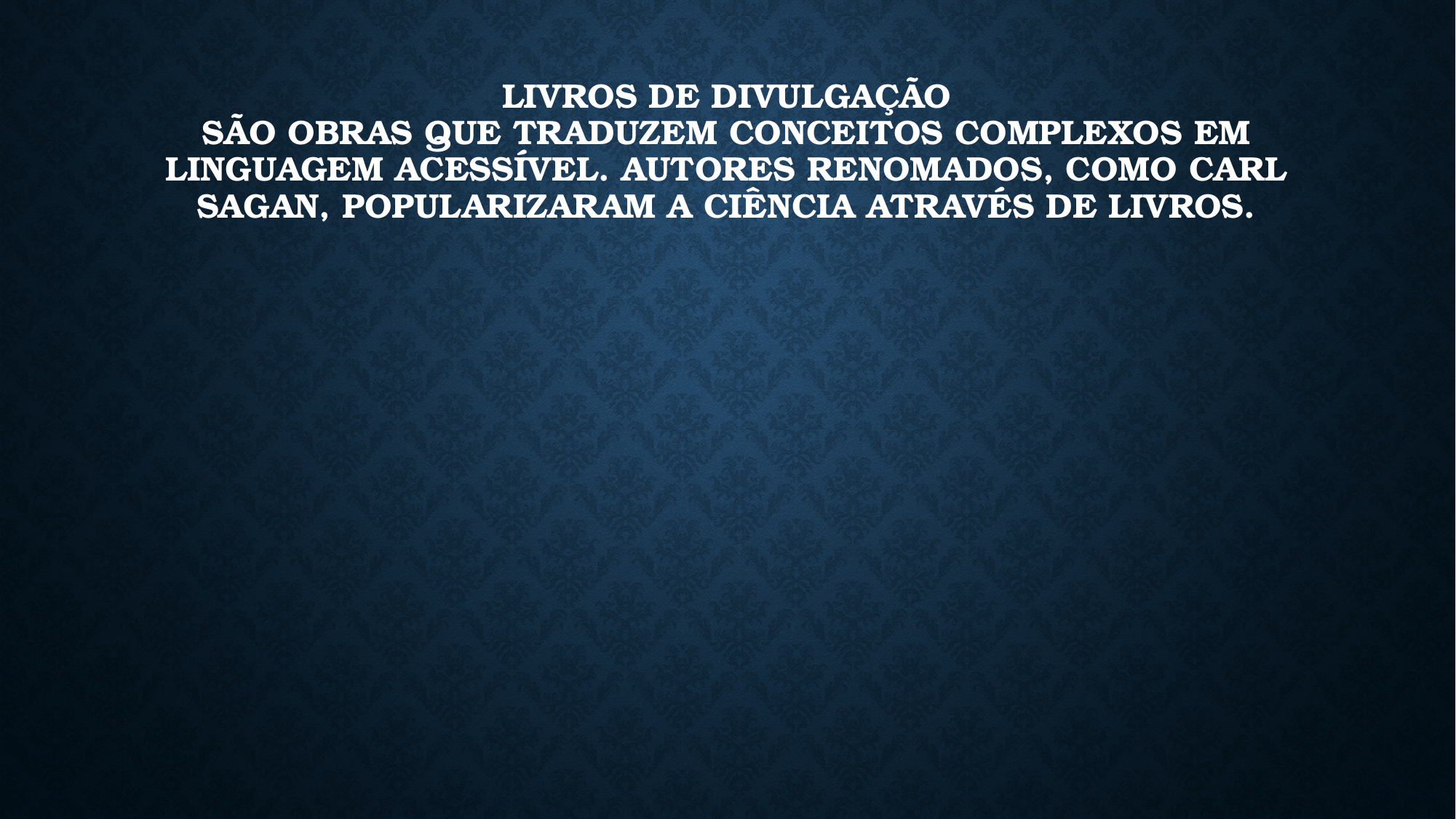

# Livros de Divulgação São obras que traduzem conceitos complexos em linguagem acessível. Autores renomados, como Carl Sagan, popularizaram a ciência através de livros.